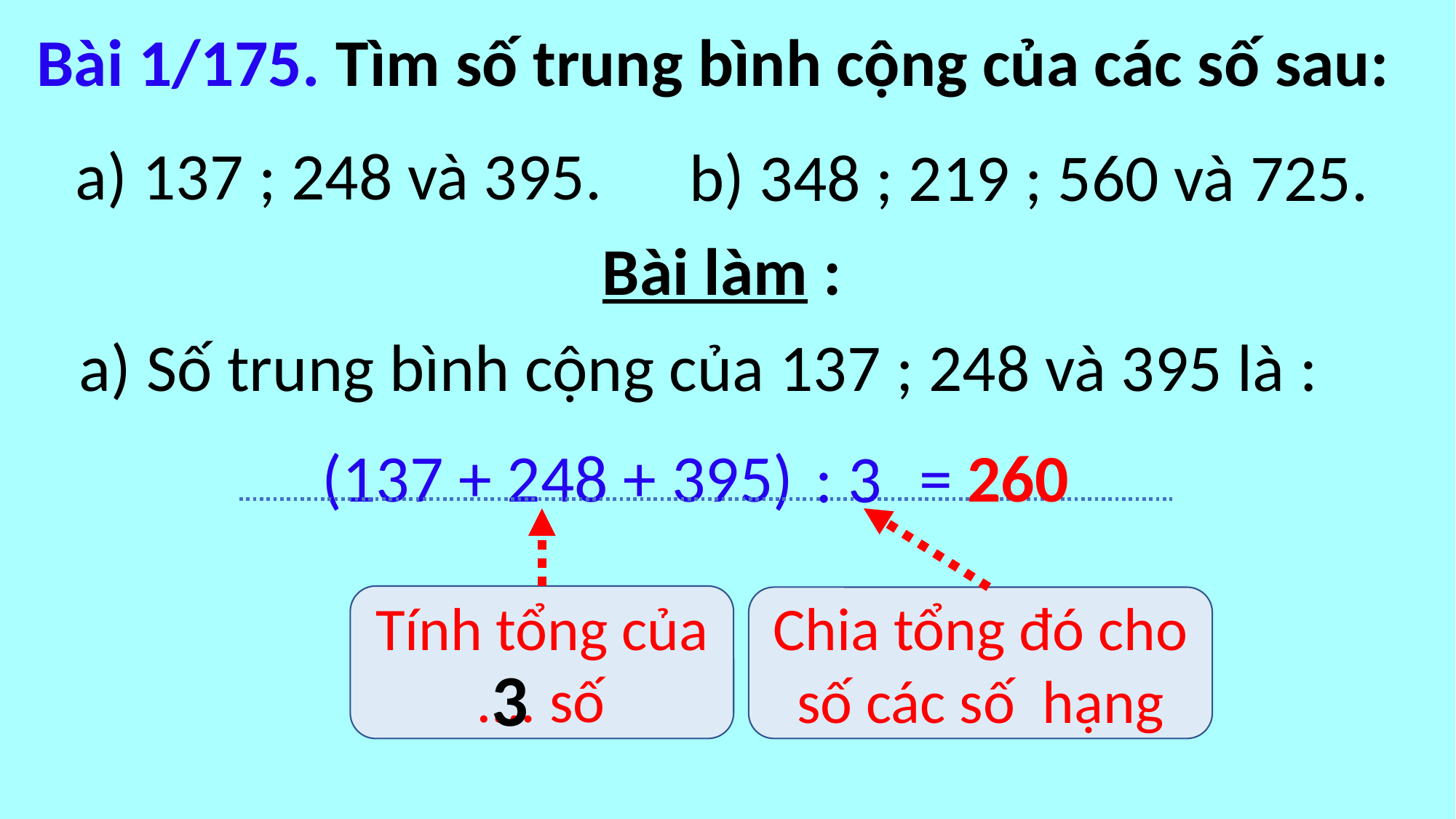

Bài 1/175. Tìm số trung bình cộng của các số sau:
a) 137 ; 248 và 395.
b) 348 ; 219 ; 560 và 725.
Bài làm :
a) Số trung bình cộng của 137 ; 248 và 395 là :
= 260
(137 + 248 + 395)
: 3
Tính tổng của …. số
Chia tổng đó cho số các số  hạng
3